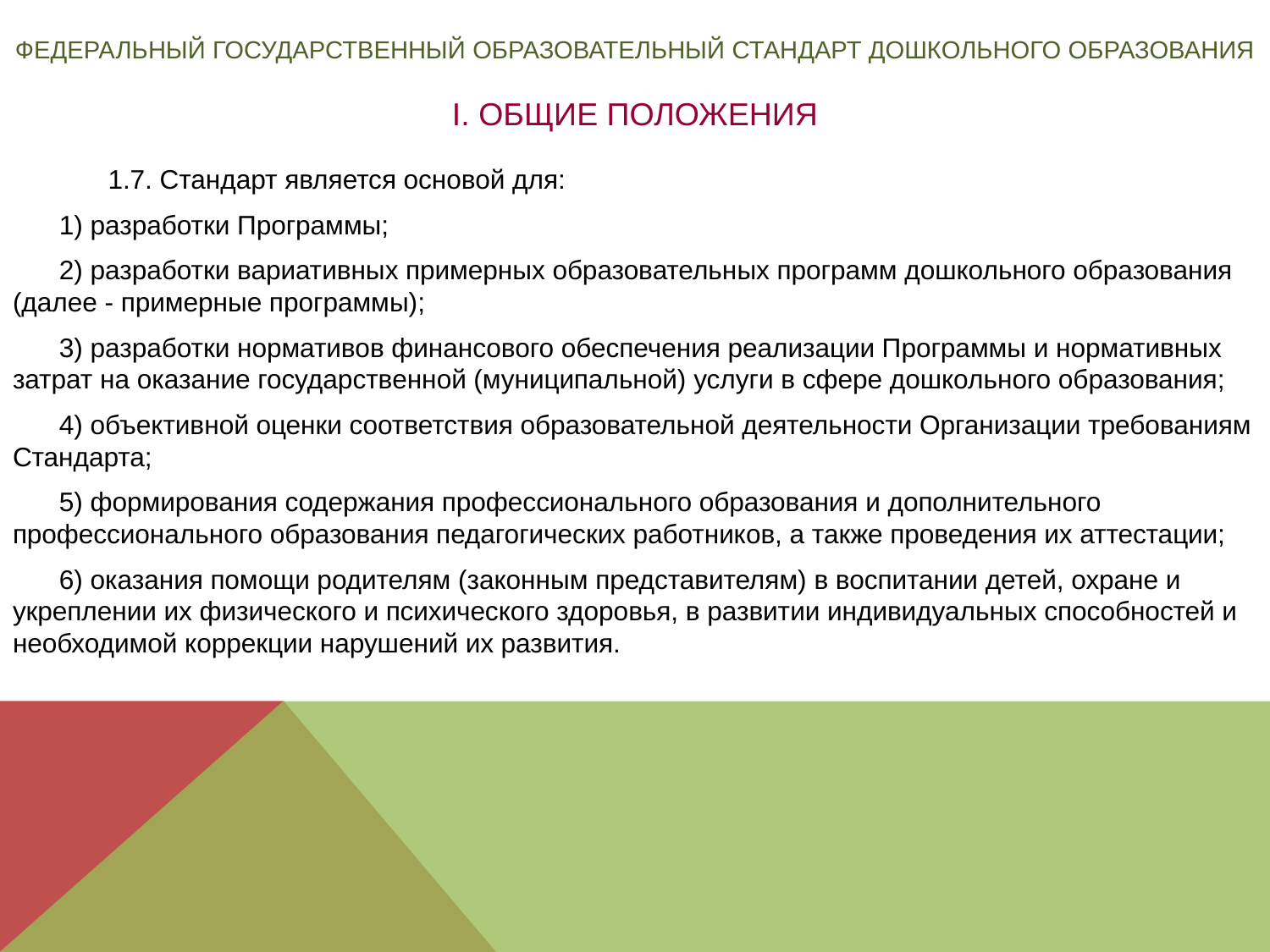

# Федеральный государственный образовательный стандарт дошкольного образования I. Общие положения
1.7. Стандарт является основой для:
1) разработки Программы;
2) разработки вариативных примерных образовательных программ дошкольного образования (далее - примерные программы);
3) разработки нормативов финансового обеспечения реализации Программы и нормативных затрат на оказание государственной (муниципальной) услуги в сфере дошкольного образования;
4) объективной оценки соответствия образовательной деятельности Организации требованиям Стандарта;
5) формирования содержания профессионального образования и дополнительного профессионального образования педагогических работников, а также проведения их аттестации;
6) оказания помощи родителям (законным представителям) в воспитании детей, охране и укреплении их физического и психического здоровья, в развитии индивидуальных способностей и необходимой коррекции нарушений их развития.